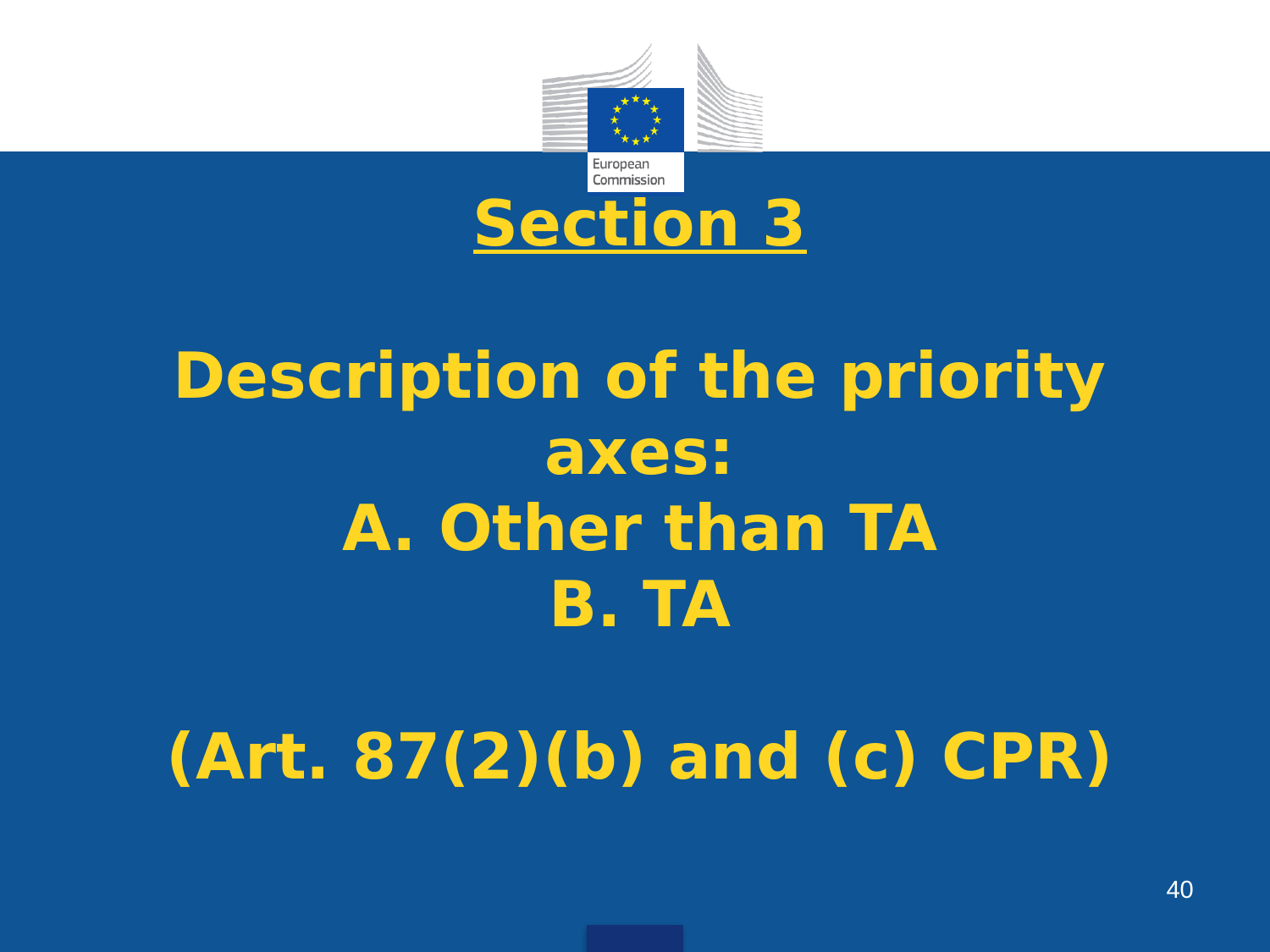

# Section 3 Description of the priority axes: A. Other than TA B. TA (Art. 87(2)(b) and (c) CPR)
40